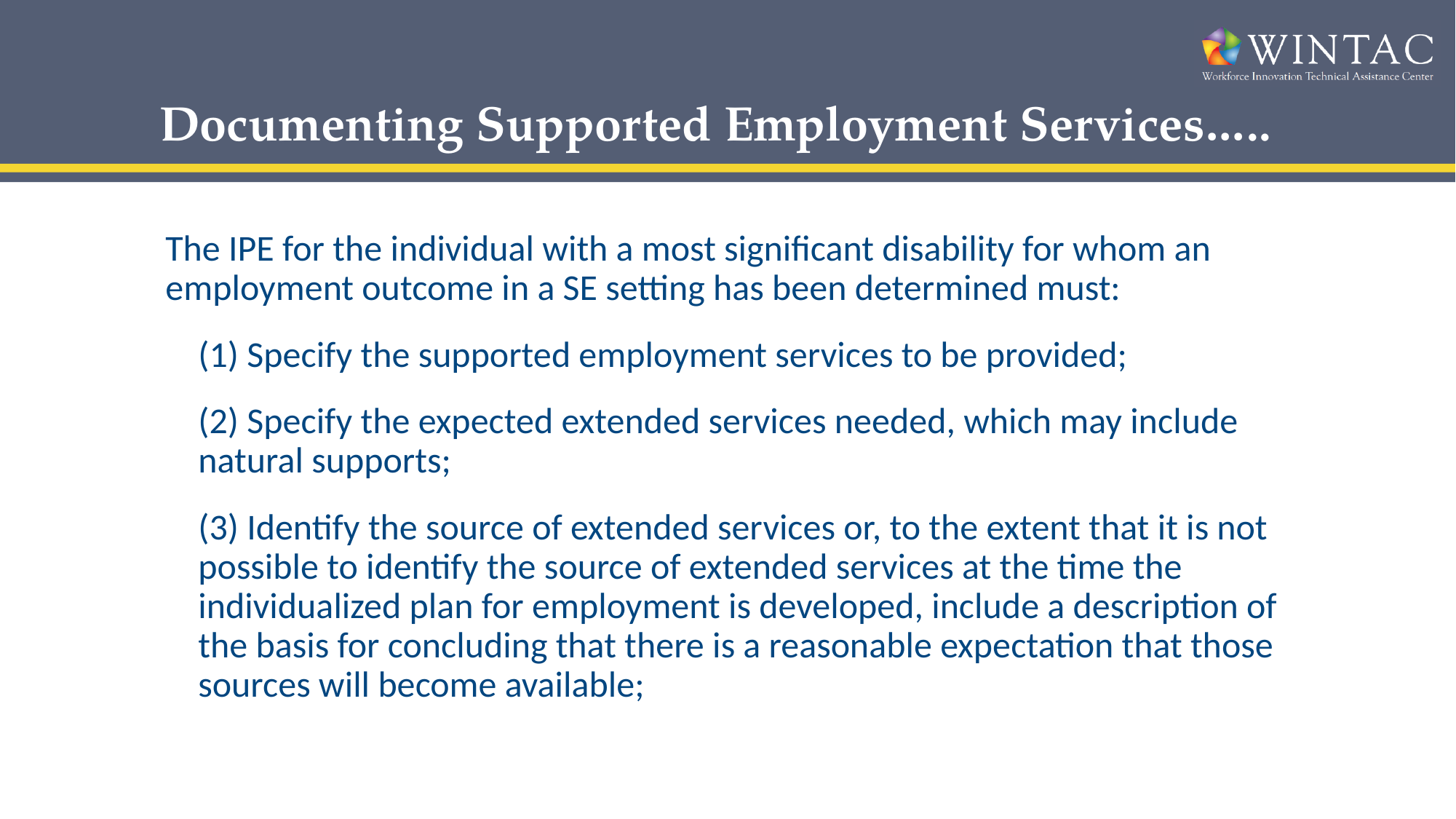

# Documenting Supported Employment Services…..
The IPE for the individual with a most significant disability for whom an employment outcome in a SE setting has been determined must:
(1) Specify the supported employment services to be provided;
(2) Specify the expected extended services needed, which may include natural supports;
(3) Identify the source of extended services or, to the extent that it is not possible to identify the source of extended services at the time the individualized plan for employment is developed, include a description of the basis for concluding that there is a reasonable expectation that those sources will become available;